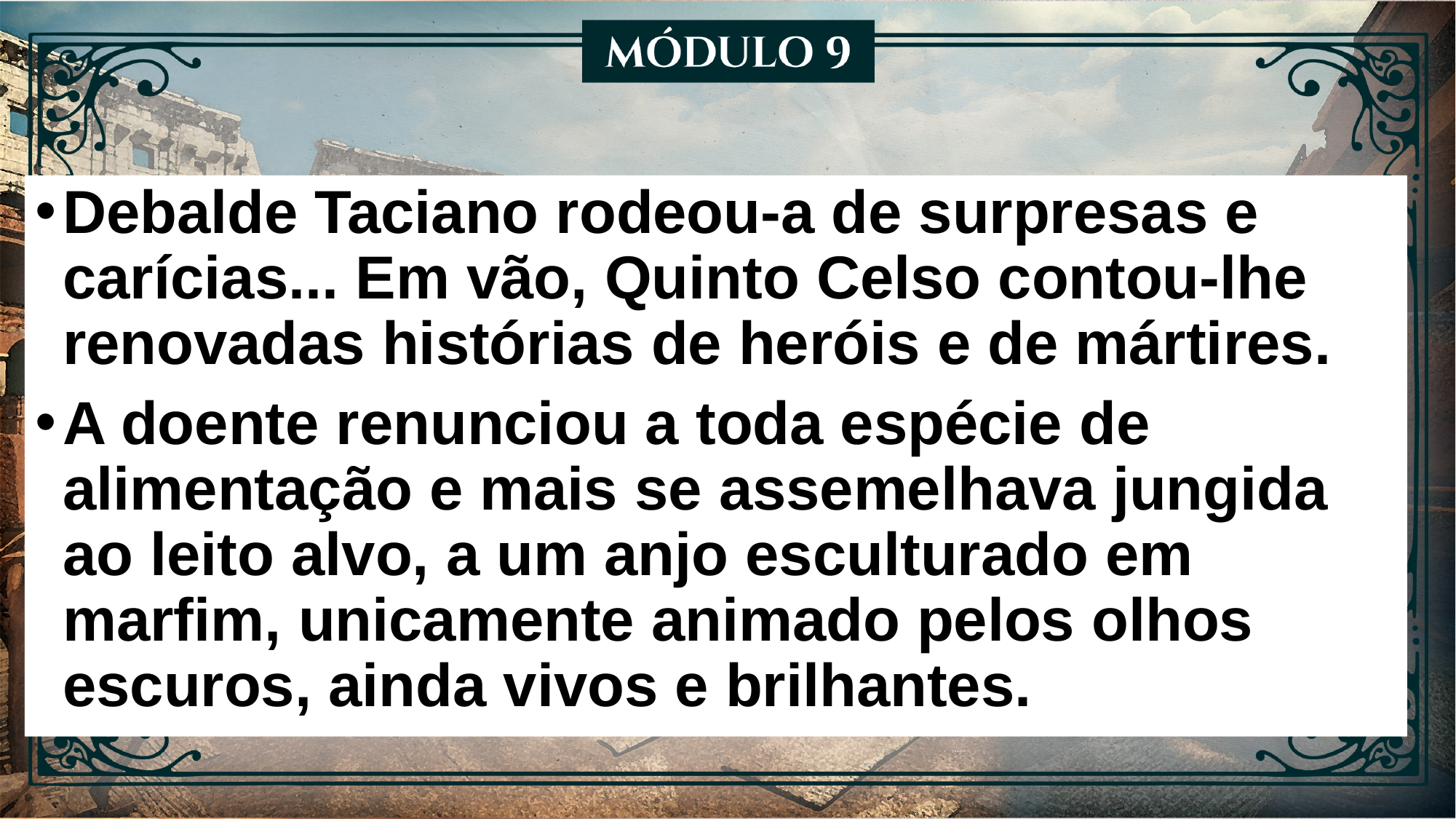

Debalde Taciano rodeou-a de surpresas e carícias... Em vão, Quinto Celso contou-lhe renovadas histórias de heróis e de mártires.
A doente renunciou a toda espécie de alimentação e mais se assemelhava jungida ao leito alvo, a um anjo esculturado em marfim, unicamente animado pelos olhos escuros, ainda vivos e brilhantes.